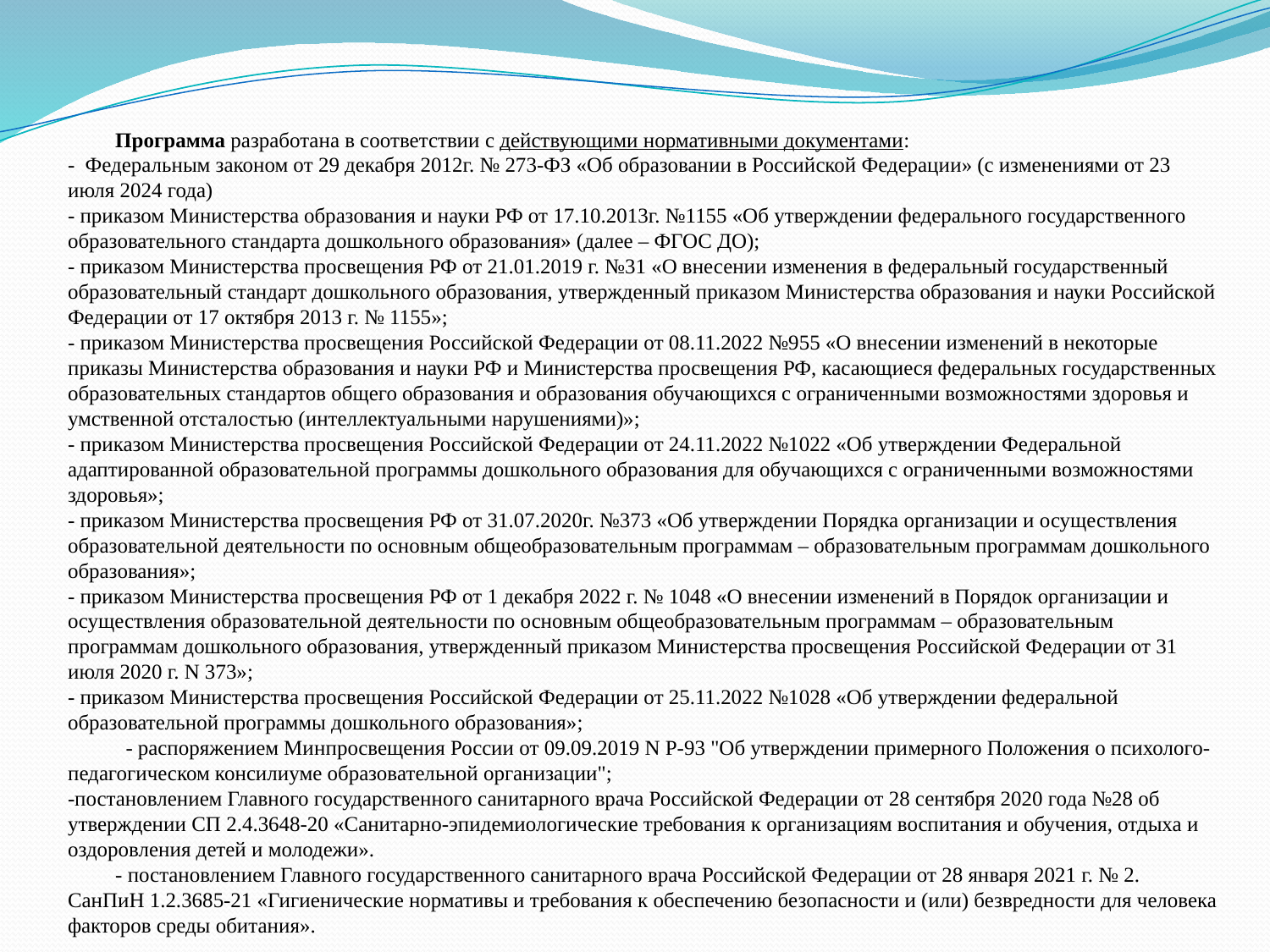

Программа разработана в соответствии с действующими нормативными документами:
-  Федеральным законом от 29 декабря 2012г. № 273-ФЗ «Об образовании в Российской Федерации» (с изменениями от 23 июля 2024 года)
- приказом Министерства образования и науки РФ от 17.10.2013г. №1155 «Об утверждении федерального государственного образовательного стандарта дошкольного образования» (далее – ФГОС ДО);
- приказом Министерства просвещения РФ от 21.01.2019 г. №31 «О внесении изменения в федеральный государственный образовательный стандарт дошкольного образования, утвержденный приказом Министерства образования и науки Российской Федерации от 17 октября 2013 г. № 1155»;
- приказом Министерства просвещения Российской Федерации от 08.11.2022 №955 «О внесении изменений в некоторые приказы Министерства образования и науки РФ и Министерства просвещения РФ, касающиеся федеральных государственных образовательных стандартов общего образования и образования обучающихся с ограниченными возможностями здоровья и умственной отсталостью (интеллектуальными нарушениями)»;
- приказом Министерства просвещения Российской Федерации от 24.11.2022 №1022 «Об утверждении Федеральной адаптированной образовательной программы дошкольного образования для обучающихся с ограниченными возможностями здоровья»;
- приказом Министерства просвещения РФ от 31.07.2020г. №373 «Об утверждении Порядка организации и осуществления образовательной деятельности по основным общеобразовательным программам – образовательным программам дошкольного образования»;
- приказом Министерства просвещения РФ от 1 декабря 2022 г. № 1048 «О внесении изменений в Порядок организации и осуществления образовательной деятельности по основным общеобразовательным программам – образовательным программам дошкольного образования, утвержденный приказом Министерства просвещения Российской Федерации от 31 июля 2020 г. N 373»;
- приказом Министерства просвещения Российской Федерации от 25.11.2022 №1028 «Об утверждении федеральной образовательной программы дошкольного образования»;
           - распоряжением Минпросвещения России от 09.09.2019 N Р-93 "Об утверждении примерного Положения о психолого-педагогическом консилиуме образовательной организации";
-постановлением Главного государственного санитарного врача Российской Федерации от 28 сентября 2020 года №28 об утверждении СП 2.4.3648-20 «Санитарно-эпидемиологические требования к организациям воспитания и обучения, отдыха и оздоровления детей и молодежи».
         - постановлением Главного государственного санитарного врача Российской Федерации от 28 января 2021 г. № 2. СанПиН 1.2.3685-21 «Гигиенические нормативы и требования к обеспечению безопасности и (или) безвредности для человека факторов среды обитания».